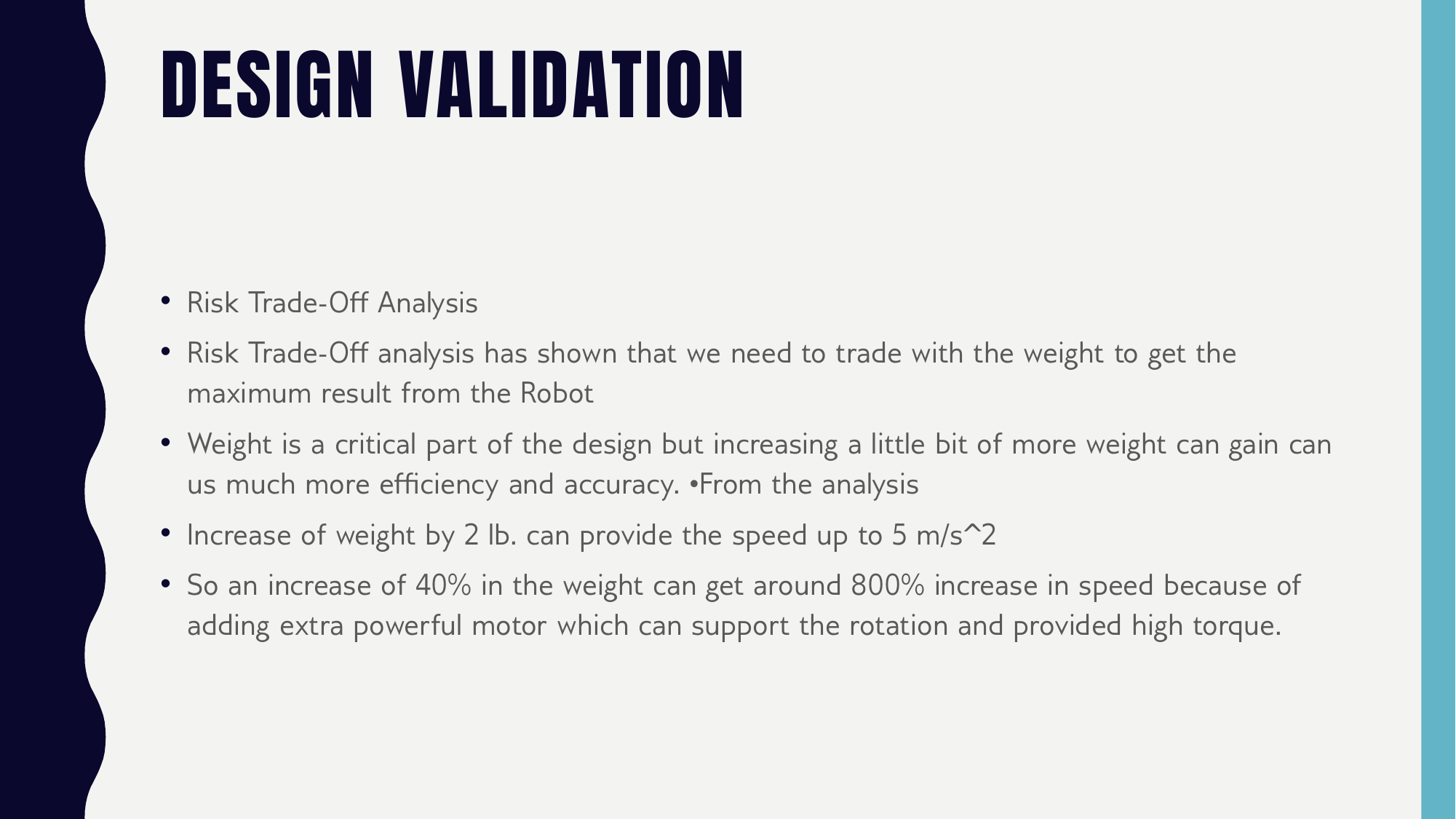

# DESIGN VALIDATION
Risk Trade-Off Analysis
Risk Trade-Off analysis has shown that we need to trade with the weight to get the maximum result from the Robot
Weight is a critical part of the design but increasing a little bit of more weight can gain can us much more efficiency and accuracy. •From the analysis
Increase of weight by 2 lb. can provide the speed up to 5 m/s^2
So an increase of 40% in the weight can get around 800% increase in speed because of adding extra powerful motor which can support the rotation and provided high torque.